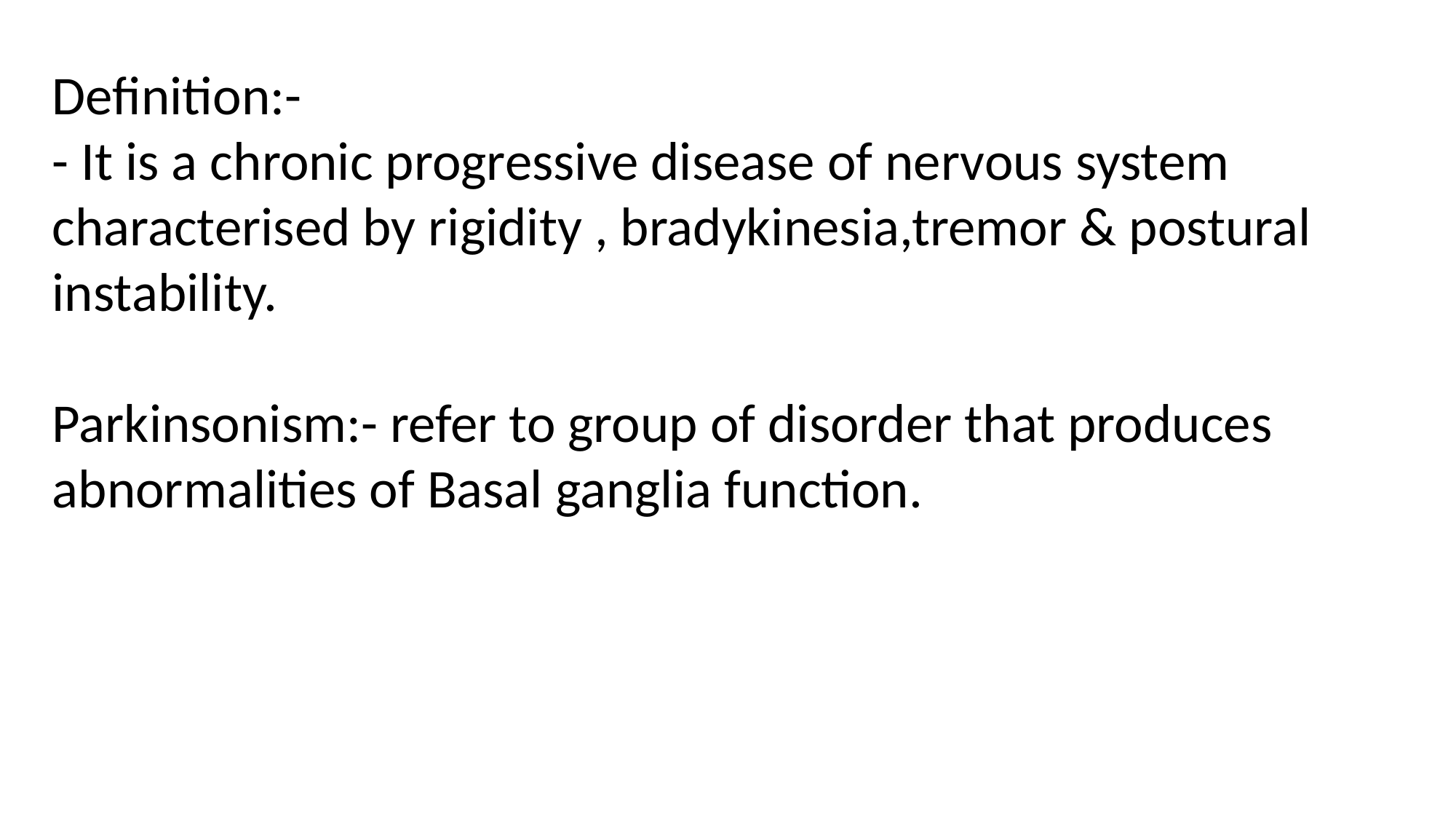

Definition:-
- It is a chronic progressive disease of nervous system characterised by rigidity , bradykinesia,tremor & postural instability.

Parkinsonism:- refer to group of disorder that produces abnormalities of Basal ganglia function.